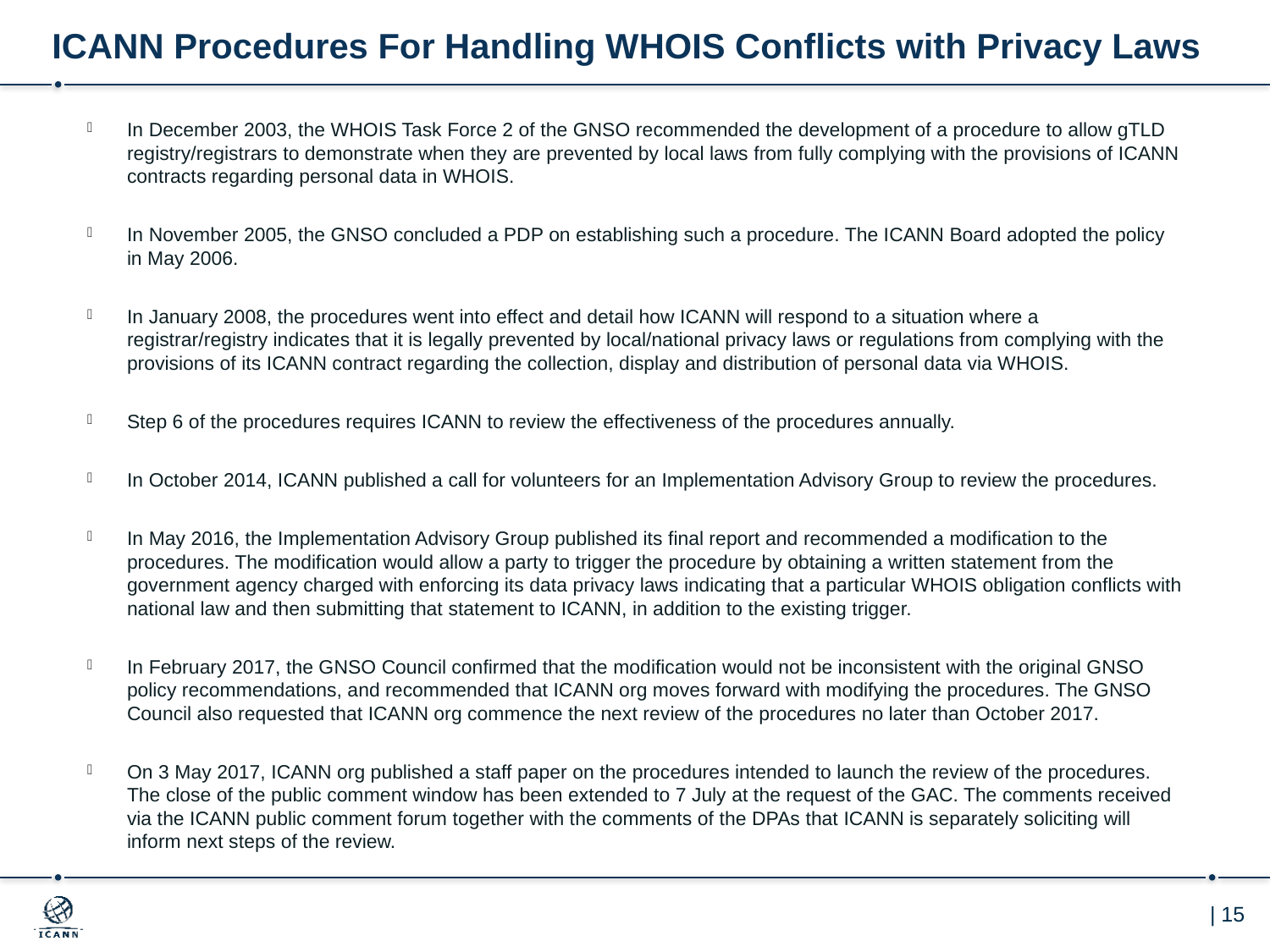

# ICANN Procedures For Handling WHOIS Conflicts with Privacy Laws

In December 2003, the WHOIS Task Force 2 of the GNSO recommended the development of a procedure to allow gTLD registry/registrars to demonstrate when they are prevented by local laws from fully complying with the provisions of ICANN contracts regarding personal data in WHOIS.
In November 2005, the GNSO concluded a PDP on establishing such a procedure. The ICANN Board adopted the policy in May 2006.
In January 2008, the procedures went into effect and detail how ICANN will respond to a situation where a registrar/registry indicates that it is legally prevented by local/national privacy laws or regulations from complying with the provisions of its ICANN contract regarding the collection, display and distribution of personal data via WHOIS.
Step 6 of the procedures requires ICANN to review the effectiveness of the procedures annually.
In October 2014, ICANN published a call for volunteers for an Implementation Advisory Group to review the procedures.
In May 2016, the Implementation Advisory Group published its final report and recommended a modification to the procedures. The modification would allow a party to trigger the procedure by obtaining a written statement from the government agency charged with enforcing its data privacy laws indicating that a particular WHOIS obligation conflicts with national law and then submitting that statement to ICANN, in addition to the existing trigger.
In February 2017, the GNSO Council confirmed that the modification would not be inconsistent with the original GNSO policy recommendations, and recommended that ICANN org moves forward with modifying the procedures. The GNSO Council also requested that ICANN org commence the next review of the procedures no later than October 2017.
On 3 May 2017, ICANN org published a staff paper on the procedures intended to launch the review of the procedures. The close of the public comment window has been extended to 7 July at the request of the GAC. The comments received via the ICANN public comment forum together with the comments of the DPAs that ICANN is separately soliciting will inform next steps of the review.